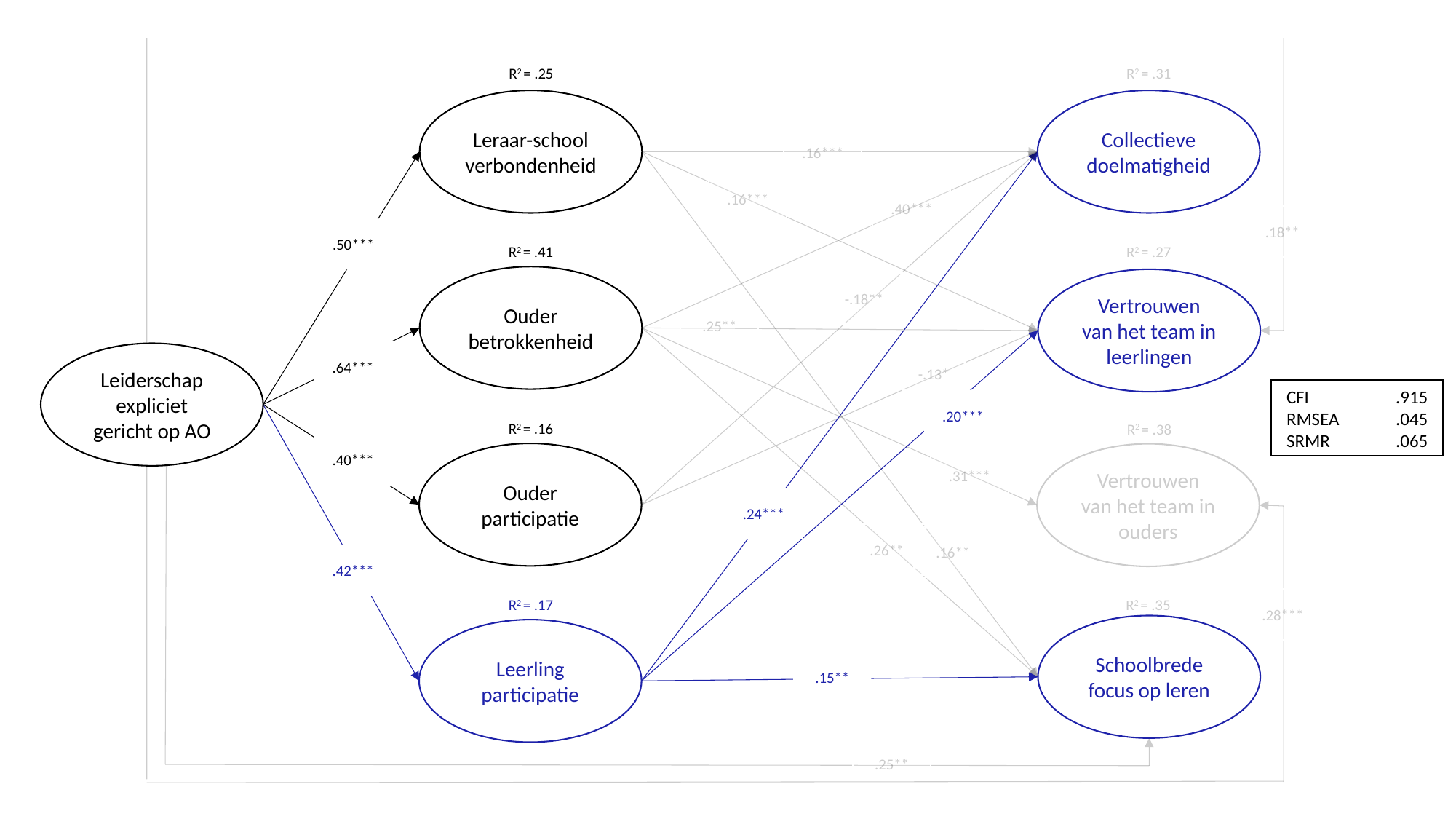

R2 = .25
R2 = .31
Leraar-school verbondenheid
Collectieve doelmatigheid
.16***
.16***
.40***
.18**
.50***
R2 = .41
R2 = .27
Ouder
betrokkenheid
Vertrouwen van het team in leerlingen
-.18**
.25**
.64***
Leiderschap expliciet gericht op AO
-.13*
CFI	.915
RMSEA	.045
SRMR	.065
.20***
R2 = .16
R2 = .38
.40***
Ouder
participatie
Vertrouwen van het team in ouders
.31***
.24***
.26**
.16**
.42***
R2 = .35
R2 = .17
.28***
Schoolbrede focus op leren
Leerling
participatie
.15**
.25**